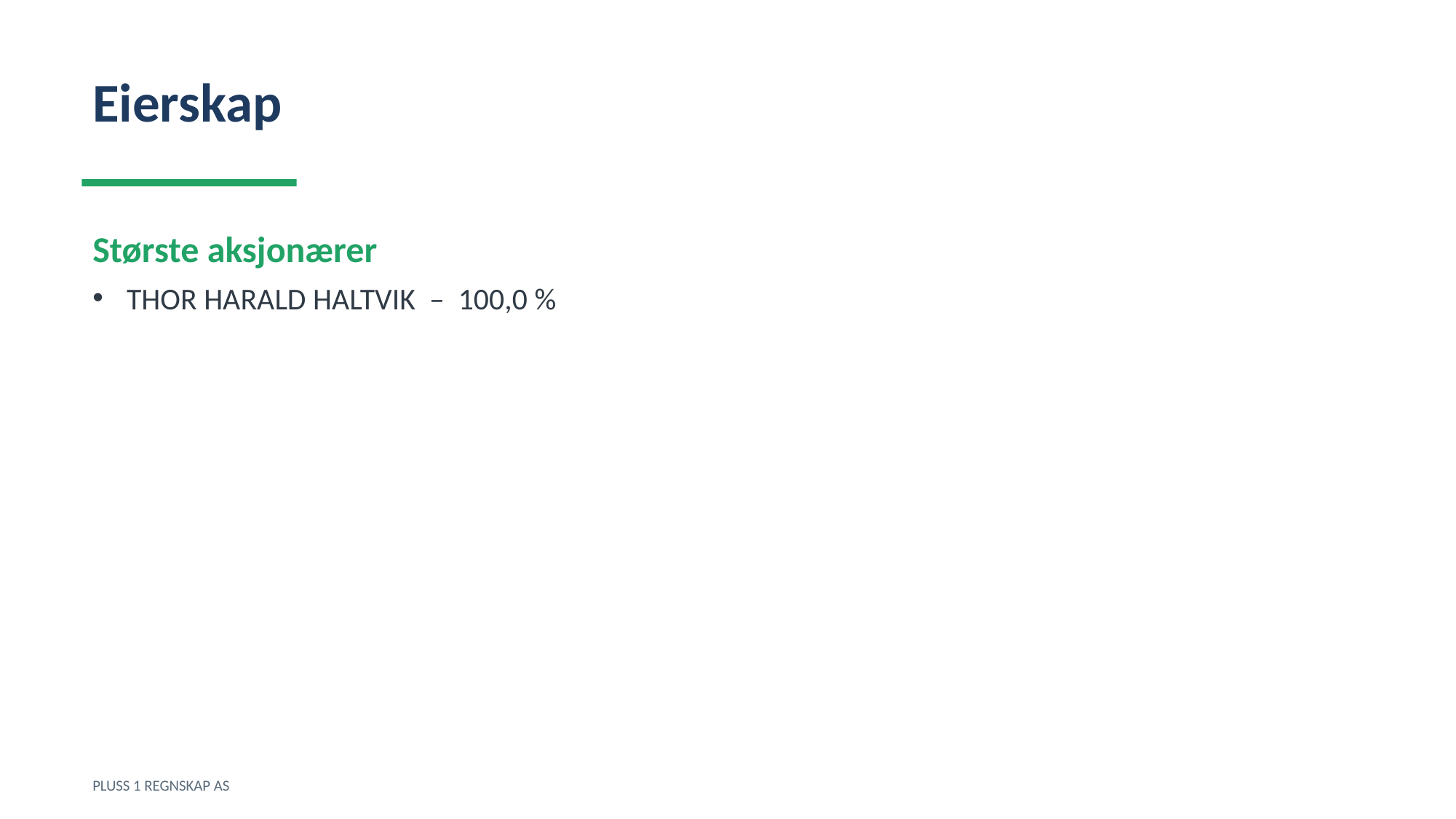

Eierskap

Største aksjonærer
THOR HARALD HALTVIK  –  100,0 %
PLUSS 1 REGNSKAP AS